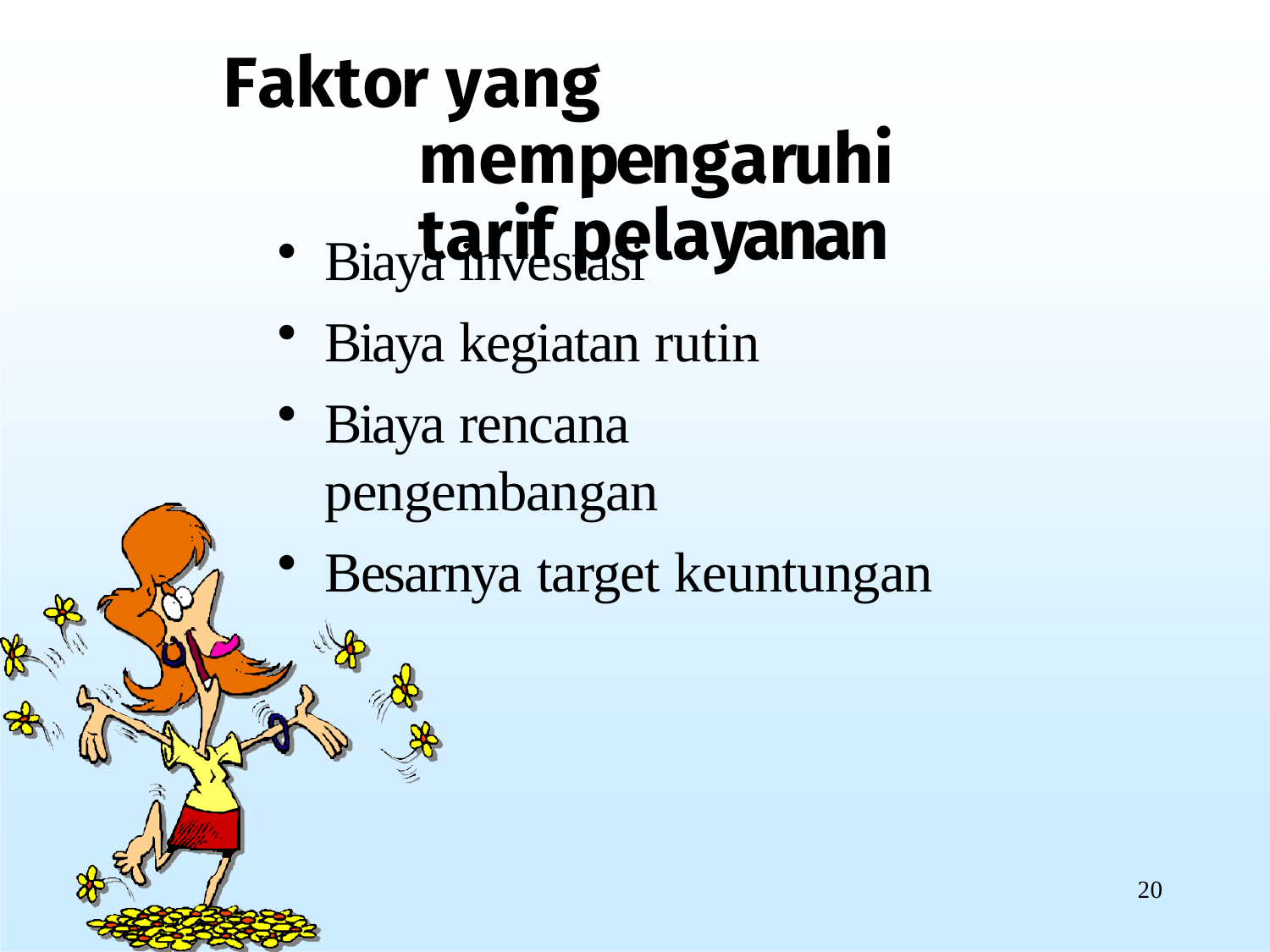

# Faktor yang mempengaruhi  tarif pelayanan
Biaya investasi
Biaya kegiatan rutin
Biaya rencana pengembangan
Besarnya target keuntungan
20